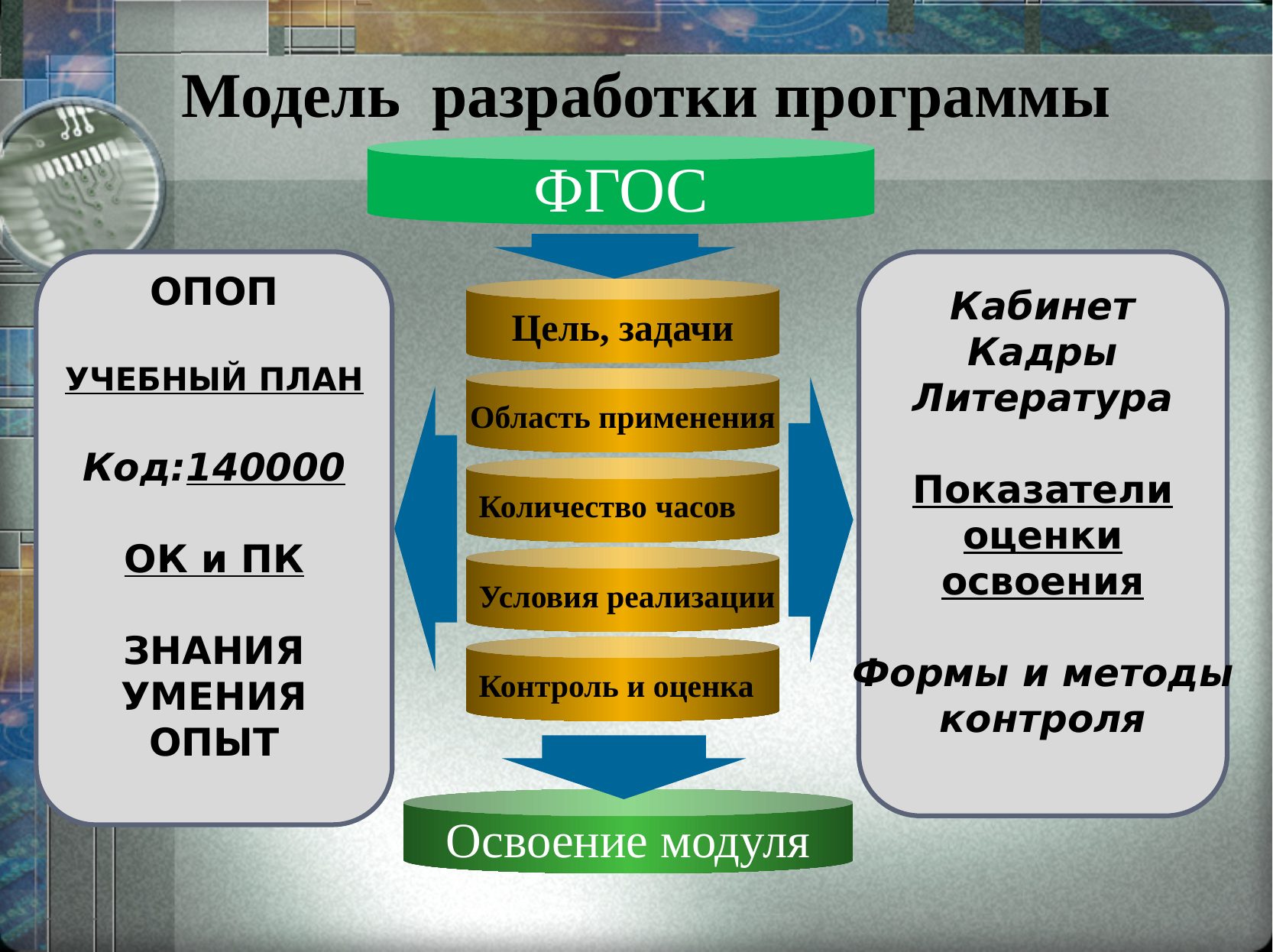

# Модель  разработки программы
ФГОС

ОПОП

УЧЕБНЫЙ ПЛАН

Код:140000

ОК и ПК

ЗНАНИЯ
УМЕНИЯ
ОПЫТ

Кабинет
Кадры
Литература

Показатели
оценки
освоения

Формы и методы
контроля

Цель, задачи

Область применения

Количество часов

Условия реализации

Контроль и оценка

Освоение модуля